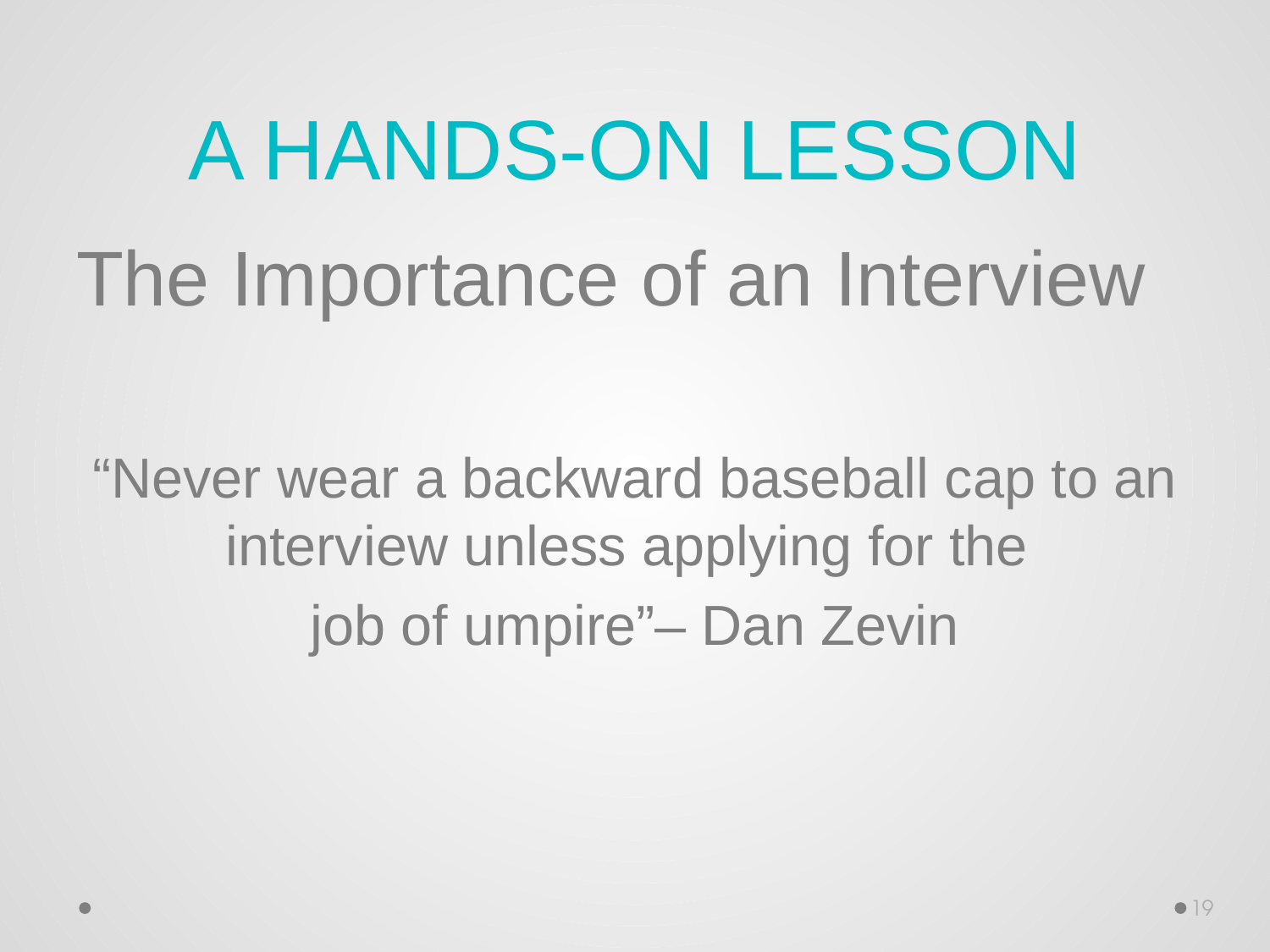

# A hands-on lesson
The Importance of an Interview

“Never wear a backward baseball cap to an interview unless applying for the
job of umpire”– Dan Zevin

19